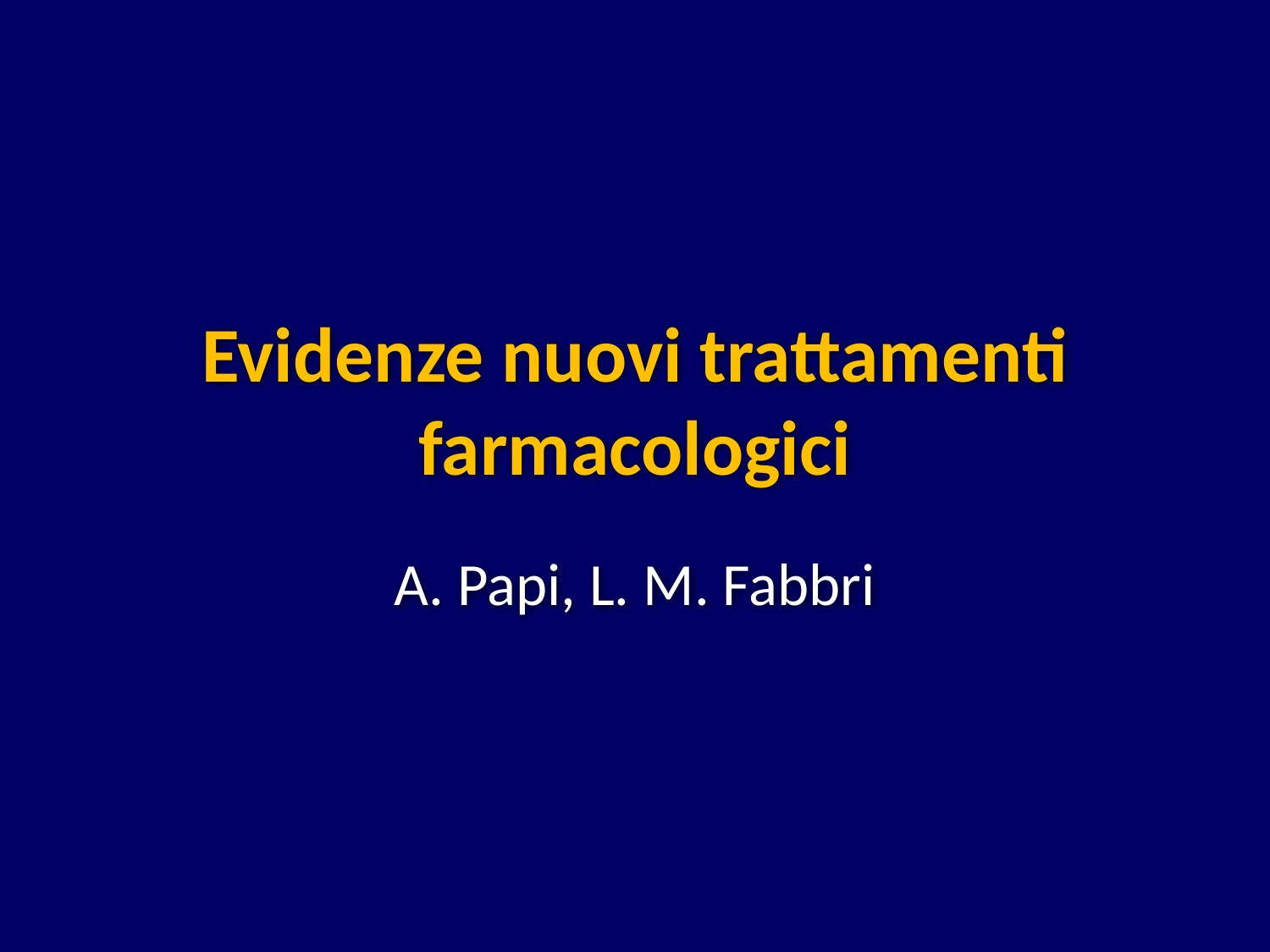

# Evidenze nuovi trattamenti farmacologici
A. Papi, L. M. Fabbri